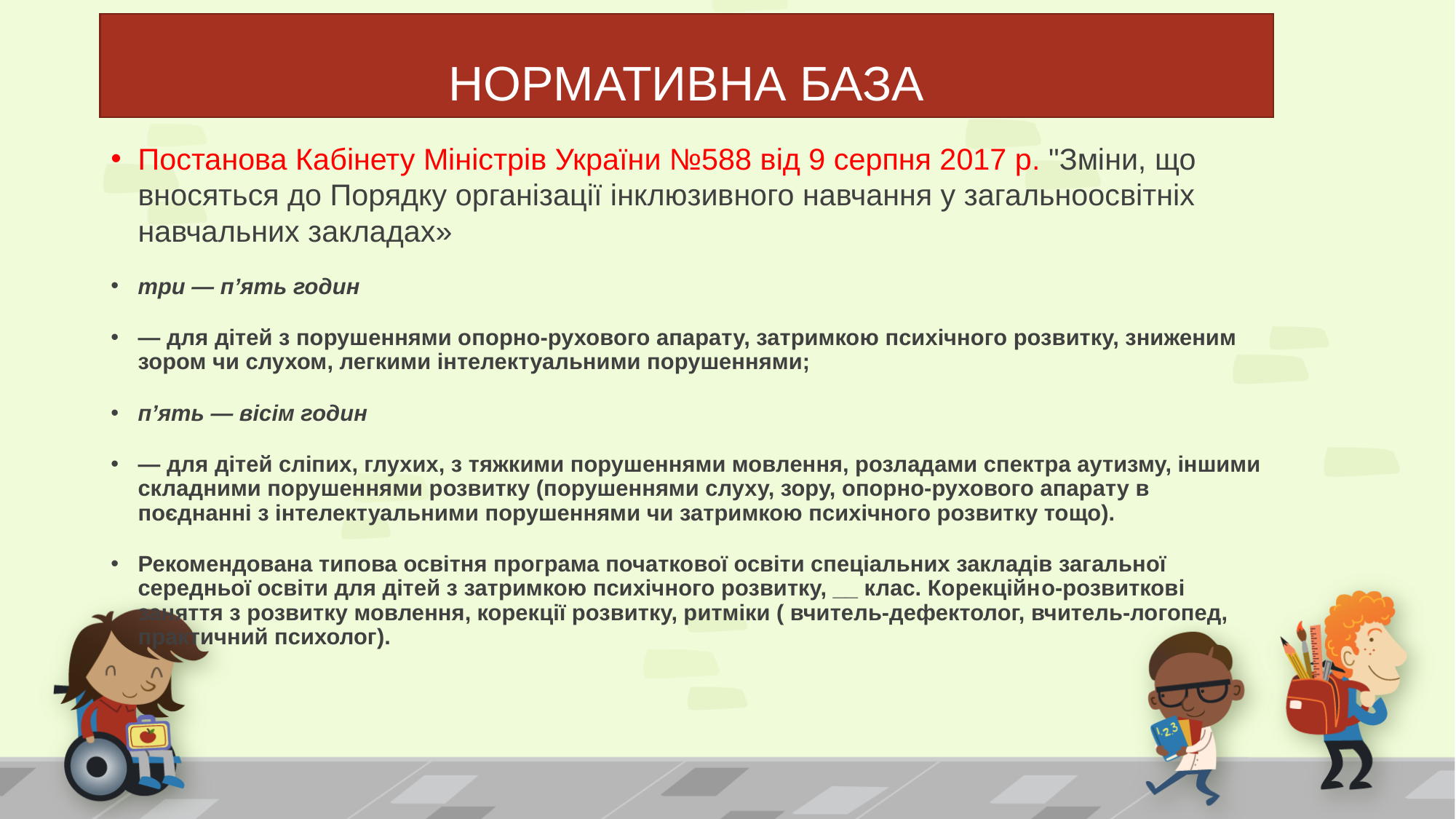

# НОРМАТИВНА БАЗА
Постанова Кабінету Міністрів України №588 від 9 серпня 2017 р. "Зміни, що вносяться до Порядку організації інклюзивного навчання у загальноосвітніх навчальних закладах»
три — п’ять годин
— для дітей з порушеннями опорно-рухового апарату, затримкою психічного розвитку, зниженим зором чи слухом, легкими інтелектуальними порушеннями;
п’ять — вісім годин
— для дітей сліпих, глухих, з тяжкими порушеннями мовлення, розладами спектра аутизму, іншими складними порушеннями розвитку (порушеннями слуху, зору, опорно-рухового апарату в поєднанні з інтелектуальними порушеннями чи затримкою психічного розвитку тощо).
Рекомендована типова освітня програма початкової освіти спеціальних закладів загальної середньої освіти для дітей з затримкою психічного розвитку, __ клас. Корекційно-розвиткові заняття з розвитку мовлення, корекції розвитку, ритміки ( вчитель-дефектолог, вчитель-логопед, практичний психолог).